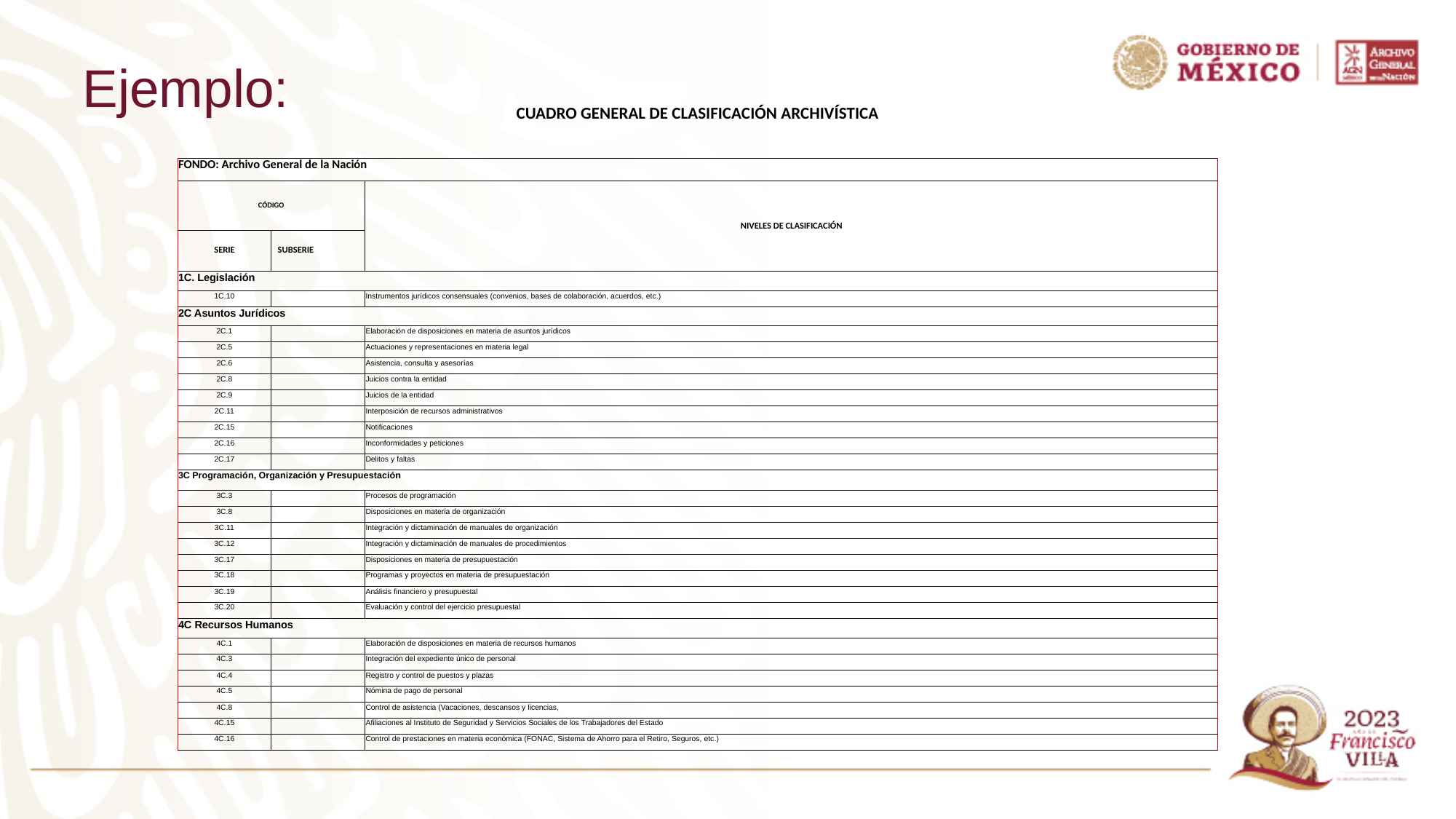

Ejemplo:
| CUADRO GENERAL DE CLASIFICACIÓN ARCHIVÍSTICA |  |  |
| --- | --- | --- |
| FONDO: Archivo General de la Nación |  |  |
| CÓDIGO |  | NIVELES DE CLASIFICACIÓN |
| SERIE | SUBSERIE |  |
| 1C. Legislación |  |  |
| 1C.10 |  | Instrumentos jurídicos consensuales (convenios, bases de colaboración, acuerdos, etc.) |
| 2C Asuntos Jurídicos |  |  |
| 2C.1 |  | Elaboración de disposiciones en materia de asuntos jurídicos |
| 2C.5 |  | Actuaciones y representaciones en materia legal |
| 2C.6 |  | Asistencia, consulta y asesorías |
| 2C.8 |  | Juicios contra la entidad |
| 2C.9 |  | Juicios de la entidad |
| 2C.11 |  | Interposición de recursos administrativos |
| 2C.15 |  | Notificaciones |
| 2C.16 |  | Inconformidades y peticiones |
| 2C.17 |  | Delitos y faltas |
| 3C Programación, Organización y Presupuestación |  |  |
| 3C.3 |  | Procesos de programación |
| 3C.8 |  | Disposiciones en materia de organización |
| 3C.11 |  | Integración y dictaminación de manuales de organización |
| 3C.12 |  | Integración y dictaminación de manuales de procedimientos |
| 3C.17 |  | Disposiciones en materia de presupuestación |
| 3C.18 |  | Programas y proyectos en materia de presupuestación |
| 3C.19 |  | Análisis financiero y presupuestal |
| 3C.20 |  | Evaluación y control del ejercicio presupuestal |
| 4C Recursos Humanos |  |  |
| 4C.1 |  | Elaboración de disposiciones en materia de recursos humanos |
| 4C.3 |  | Integración del expediente único de personal |
| 4C.4 |  | Registro y control de puestos y plazas |
| 4C.5 |  | Nómina de pago de personal |
| 4C.8 |  | Control de asistencia (Vacaciones, descansos y licencias, |
| 4C.15 |  | Afiliaciones al Instituto de Seguridad y Servicios Sociales de los Trabajadores del Estado |
| 4C.16 |  | Control de prestaciones en materia económica (FONAC, Sistema de Ahorro para el Retiro, Seguros, etc.) |